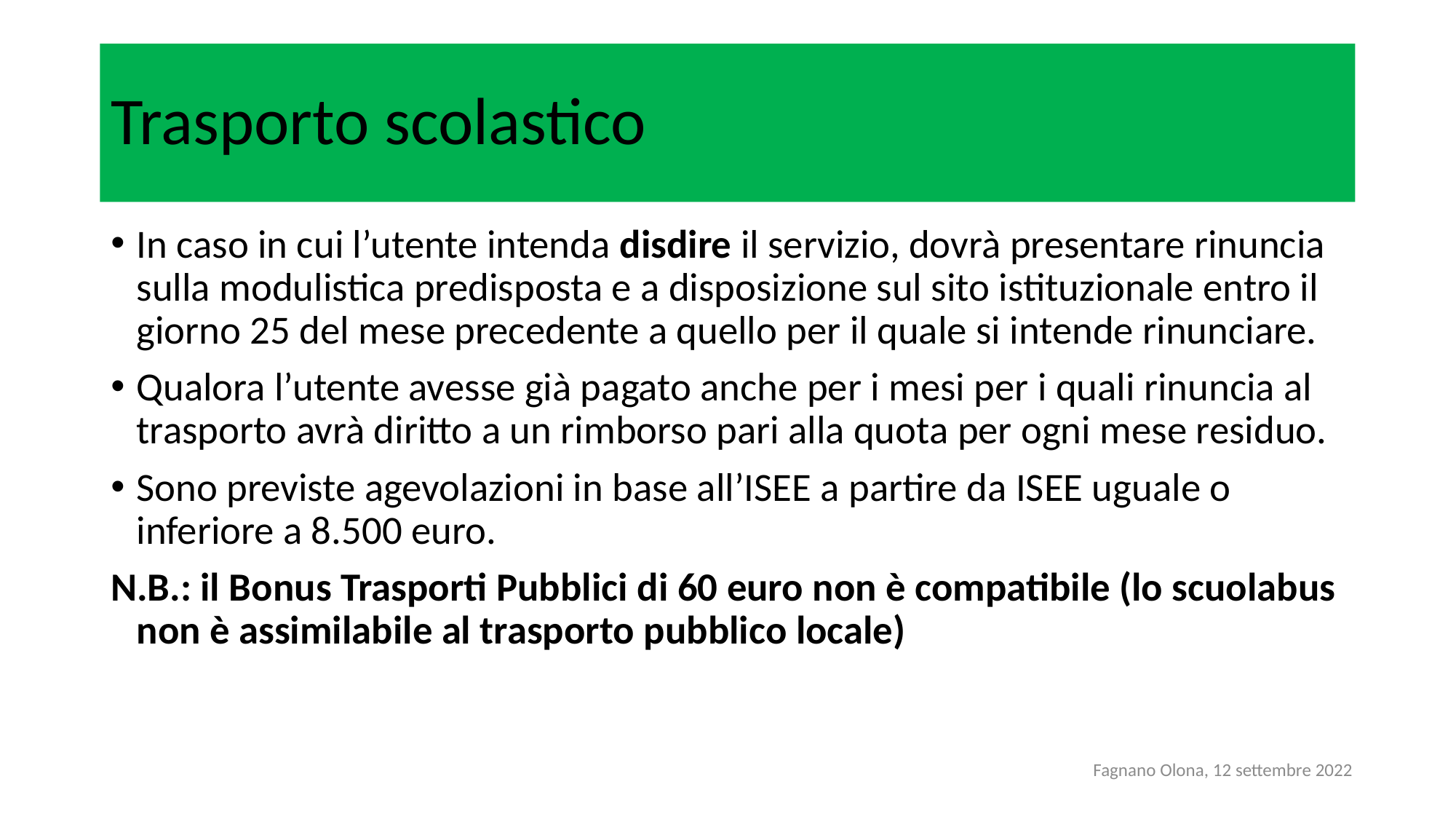

# Trasporto scolastico
In caso in cui l’utente intenda disdire il servizio, dovrà presentare rinuncia sulla modulistica predisposta e a disposizione sul sito istituzionale entro il giorno 25 del mese precedente a quello per il quale si intende rinunciare.
Qualora l’utente avesse già pagato anche per i mesi per i quali rinuncia al trasporto avrà diritto a un rimborso pari alla quota per ogni mese residuo.
Sono previste agevolazioni in base all’ISEE a partire da ISEE uguale o inferiore a 8.500 euro.
N.B.: il Bonus Trasporti Pubblici di 60 euro non è compatibile (lo scuolabus non è assimilabile al trasporto pubblico locale)
Fagnano Olona, 12 settembre 2022